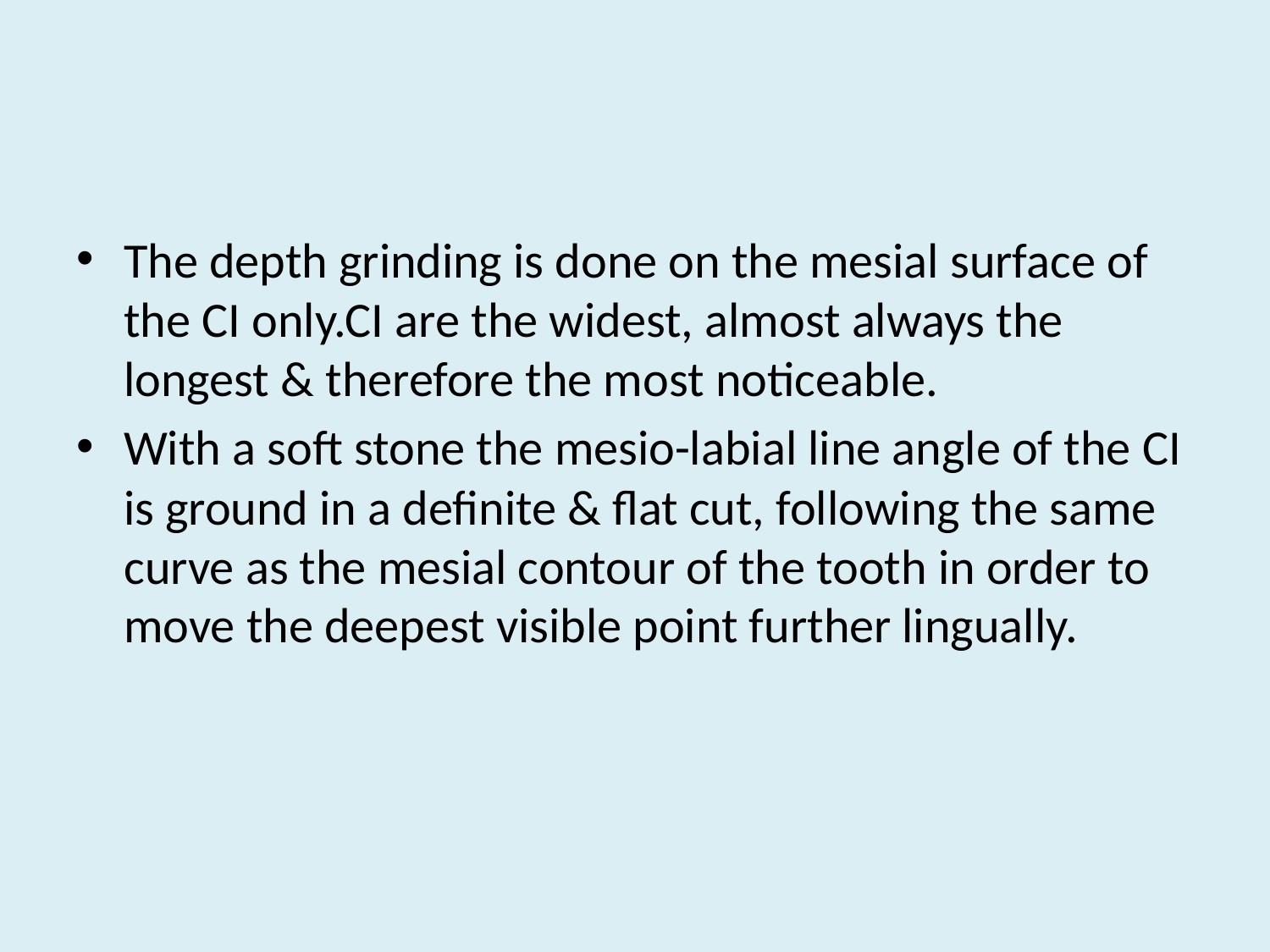

#
The depth grinding is done on the mesial surface of the CI only.CI are the widest, almost always the longest & therefore the most noticeable.
With a soft stone the mesio-labial line angle of the CI is ground in a definite & flat cut, following the same curve as the mesial contour of the tooth in order to move the deepest visible point further lingually.